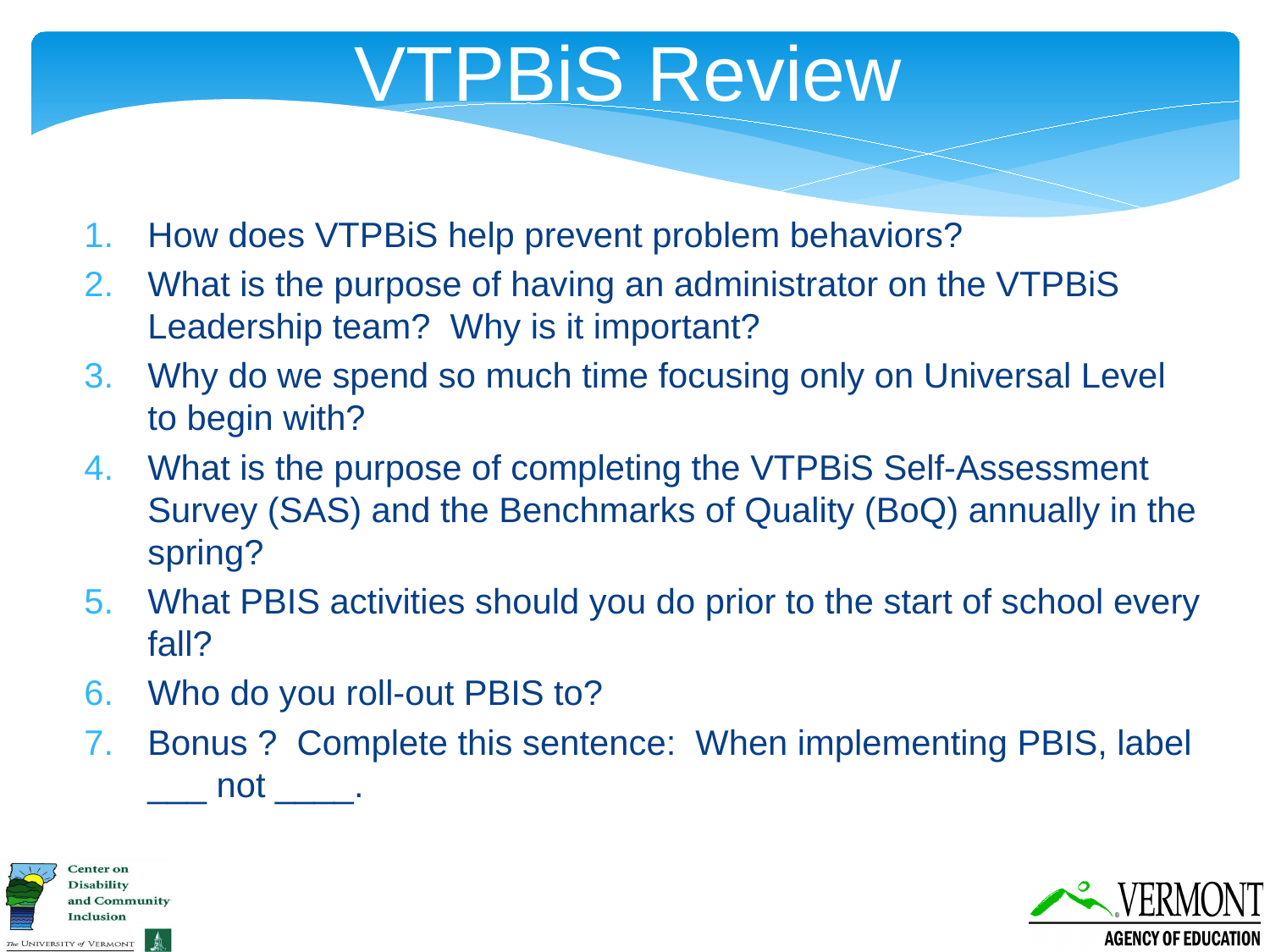

VTPBiS Review
How does VTPBiS help prevent problem behaviors?
What is the purpose of having an administrator on the VTPBiS Leadership team?  Why is it important?
Why do we spend so much time focusing only on Universal Level to begin with?
What is the purpose of completing the VTPBiS Self-Assessment Survey (SAS) and the Benchmarks of Quality (BoQ) annually in the spring?
What PBIS activities should you do prior to the start of school every fall?
Who do you roll-out PBIS to?
Bonus ?  Complete this sentence:  When implementing PBIS, label ___ not ____.